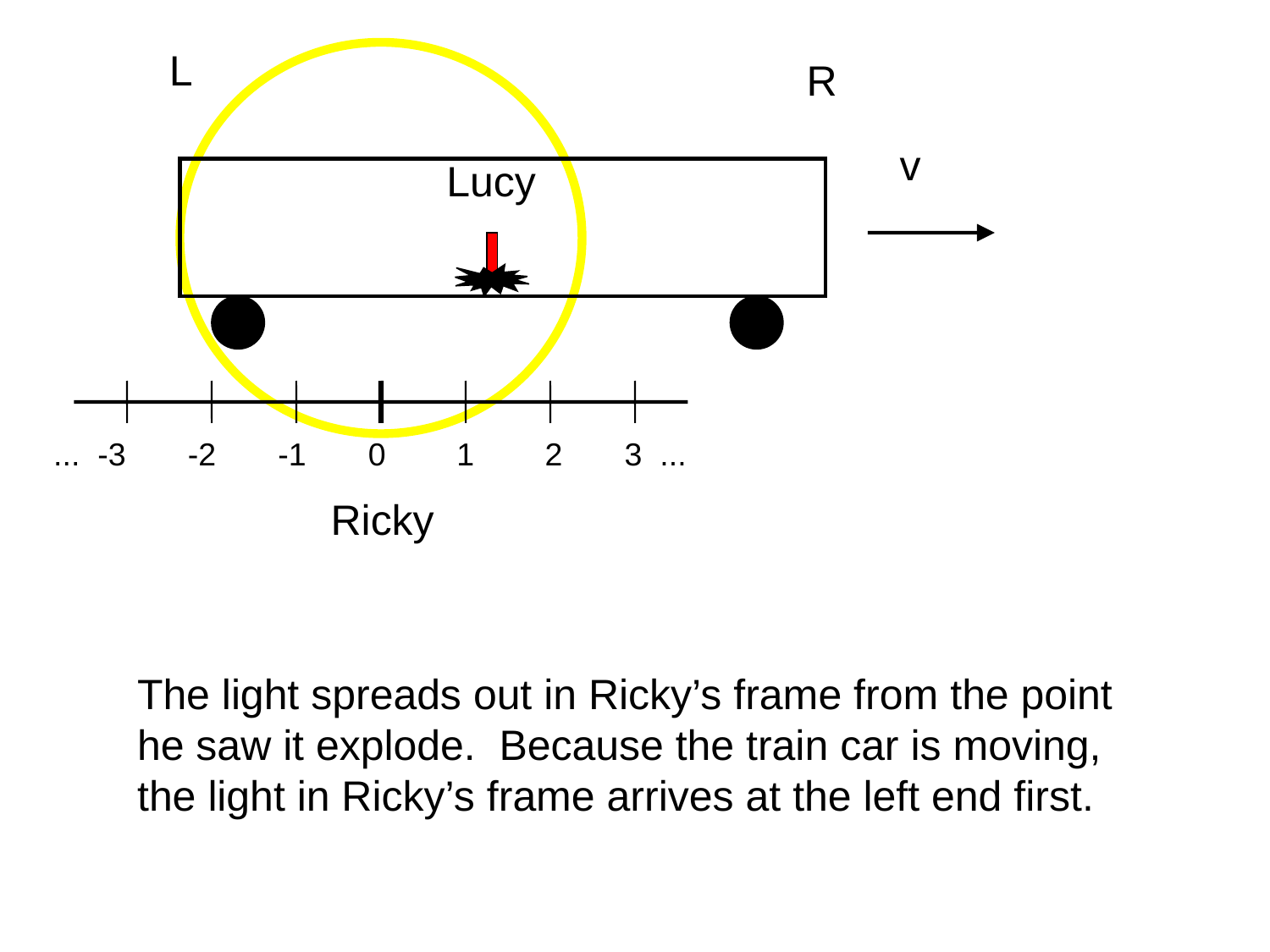

L

R
v

Lucy

...  -3       -2       -1       0        1        2       3  ...
Ricky
The light spreads out in Ricky’s frame from the point he saw it explode.  Because the train car is moving, the light in Ricky’s frame arrives at the left end first.